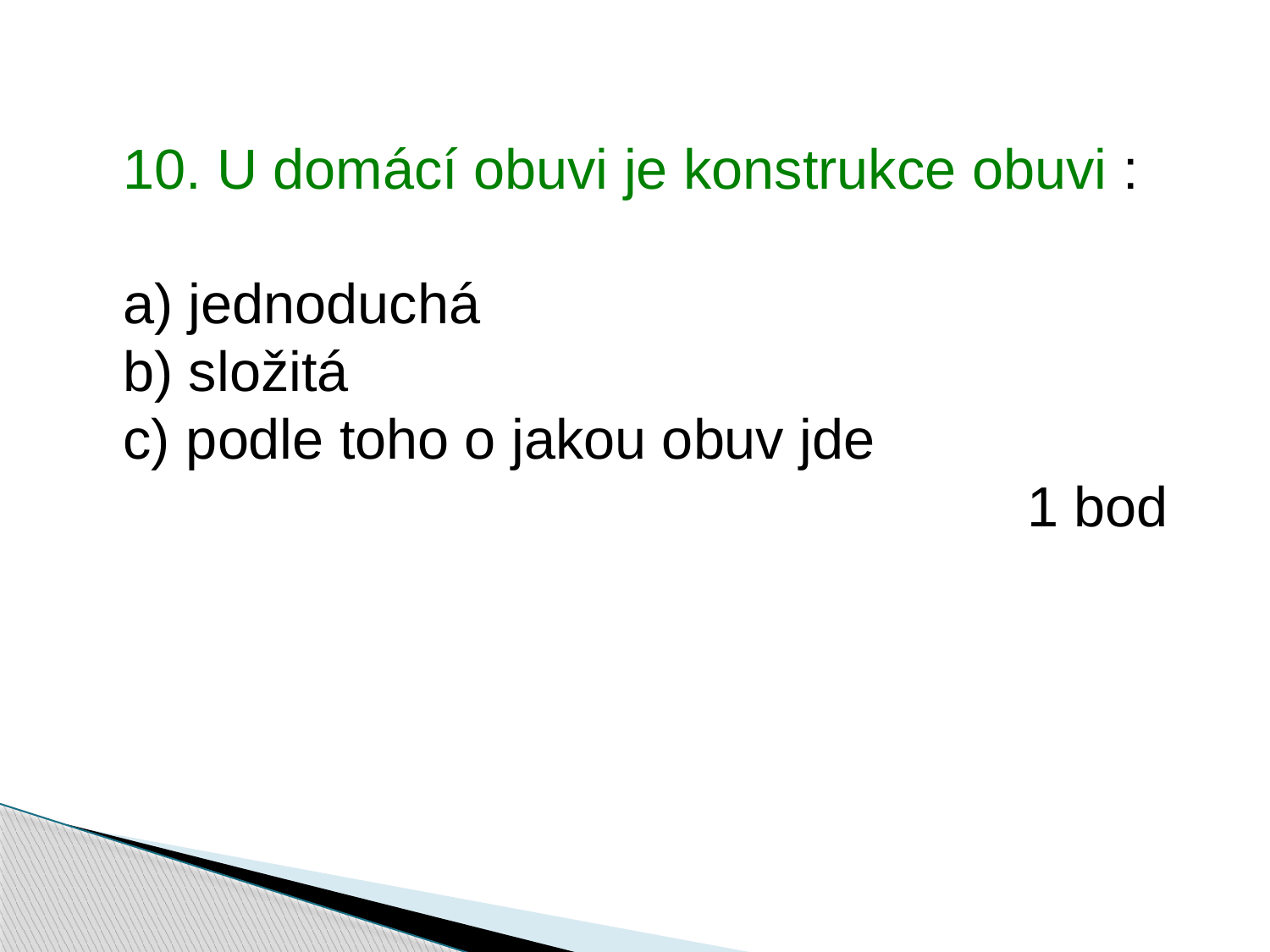

U domácí obuvi je konstrukce obuvi :

 jednoduchá
 složitá
 podle toho o jakou obuv jde
							 1 bod